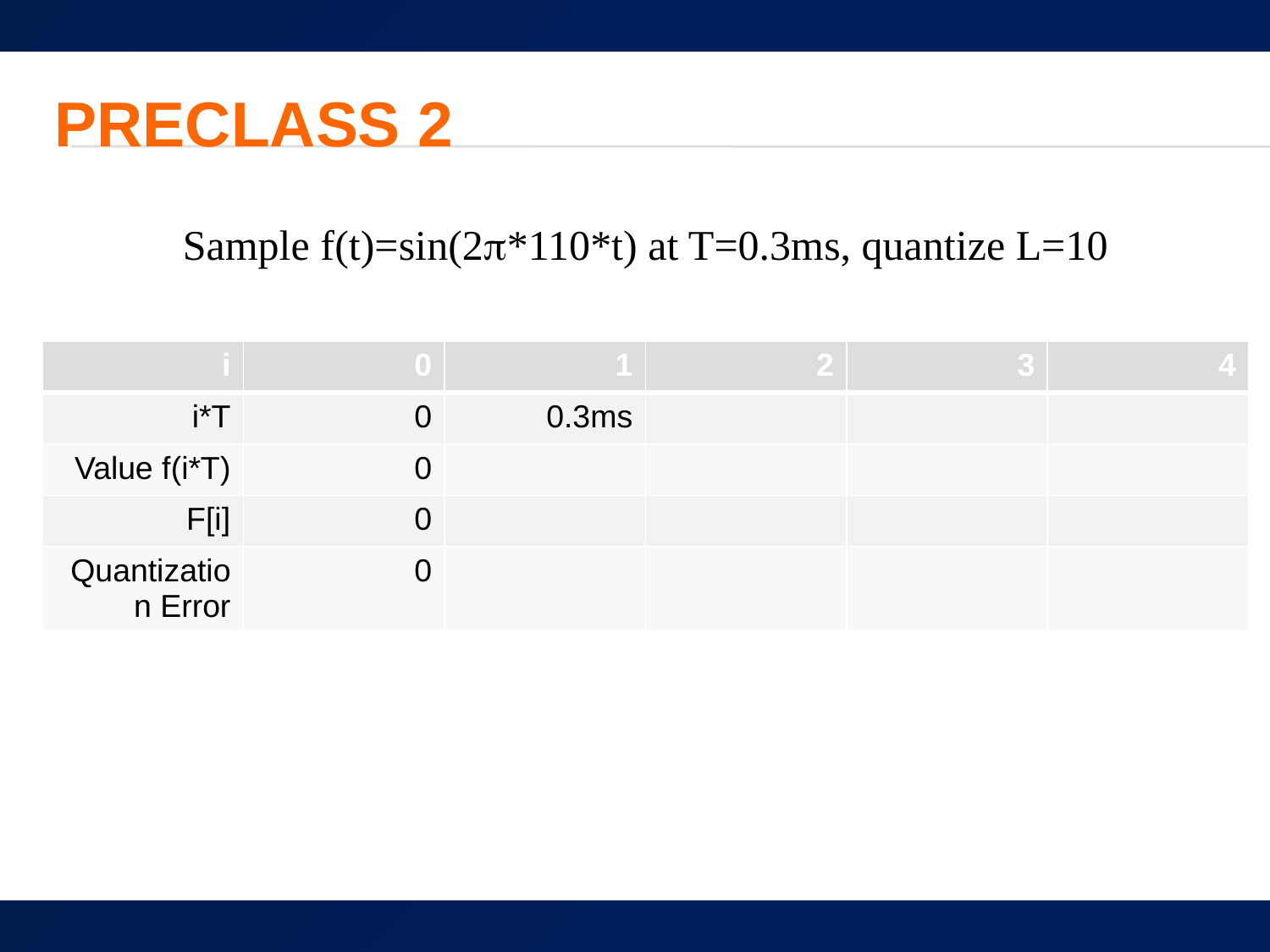

# Preclass 2
Sample f(t)=sin(2π*110*t) at T=0.3ms, quantize L=10
| i | 0 | 1 | 2 | 3 | 4 |
| --- | --- | --- | --- | --- | --- |
| i\*T | 0 | 0.3ms |  |  |  |
| Value f(i\*T) | 0 |  |  |  |  |
| F[i] | 0 |  |  |  |  |
| Quantization Error | 0 |  |  |  |  |
29